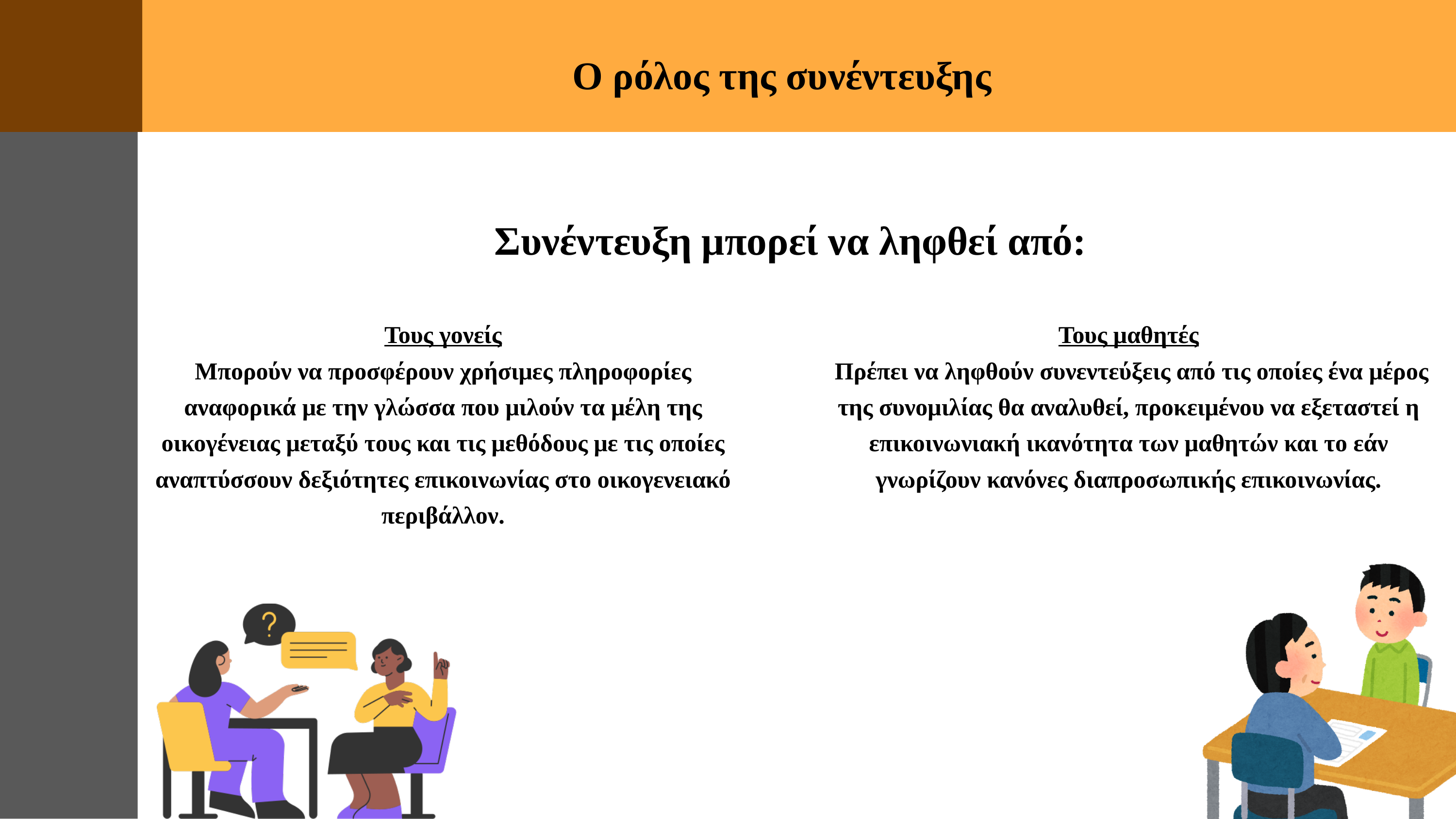

Ο ρόλος της συνέντευξης
Συνέντευξη μπορεί να ληφθεί από:
Τους γονείς
Μπορούν να προσφέρουν χρήσιμες πληροφορίες αναφορικά με την γλώσσα που μιλούν τα μέλη της οικογένειας μεταξύ τους και τις μεθόδους με τις οποίες αναπτύσσουν δεξιότητες επικοινωνίας στο οικογενειακό περιβάλλον.
Τους μαθητές
 Πρέπει να ληφθούν συνεντεύξεις από τις οποίες ένα μέρος της συνομιλίας θα αναλυθεί, προκειμένου να εξεταστεί η επικοινωνιακή ικανότητα των μαθητών και το εάν γνωρίζουν κανόνες διαπροσωπικής επικοινωνίας.